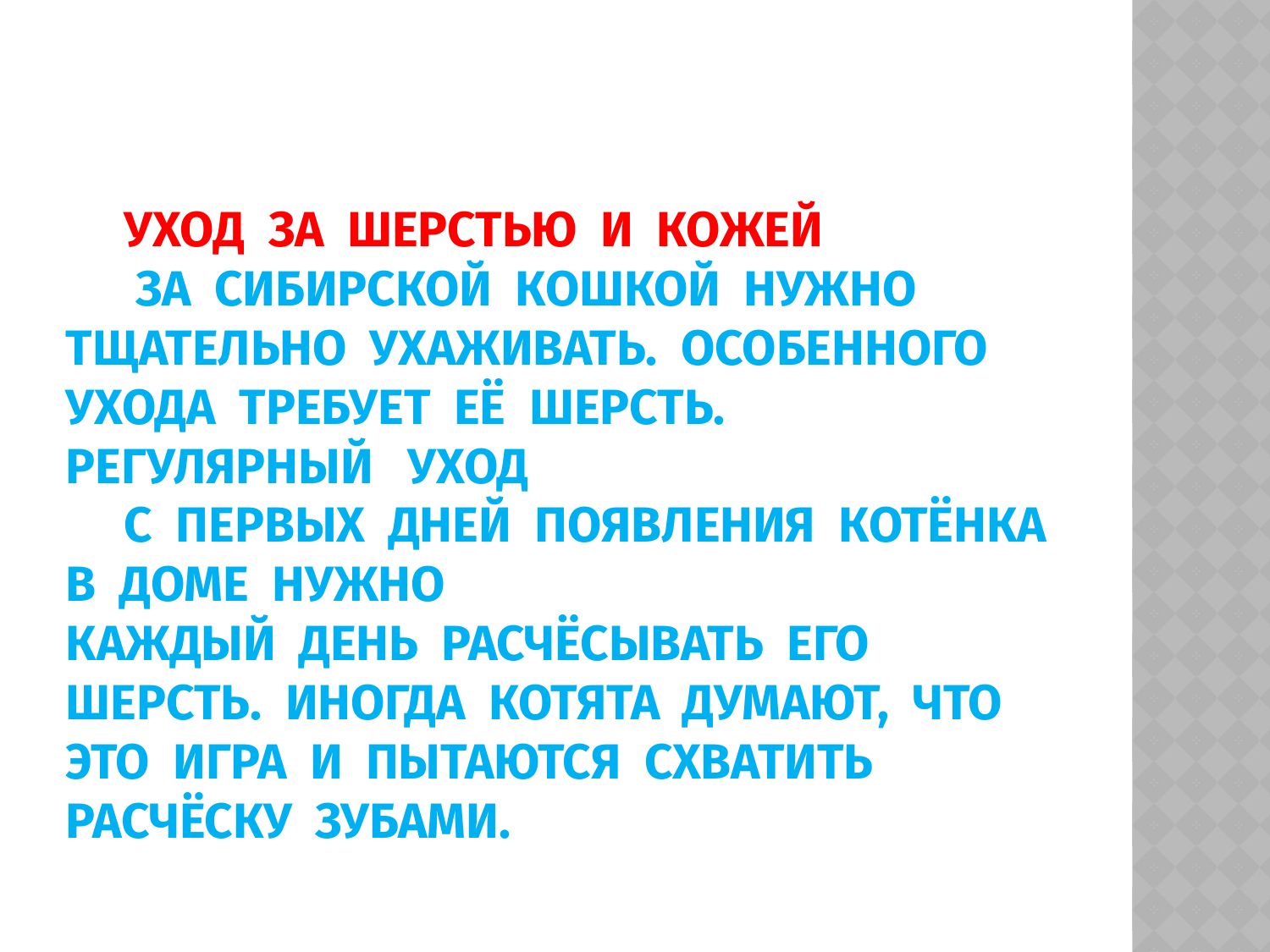

# Уход  за  шерстью  и  кожей За  сибирской  кошкой  нужно  тщательно  ухаживать.  Особенного  ухода  требует  её  шерсть. Регулярный   уход С  первых  дней  появления  котёнка  в  доме  нужно каждый  день  расчёсывать  его  шерсть.  Иногда  котята  думают,  что  это  игра  и  пытаются  схватить  расчёску  зубами.